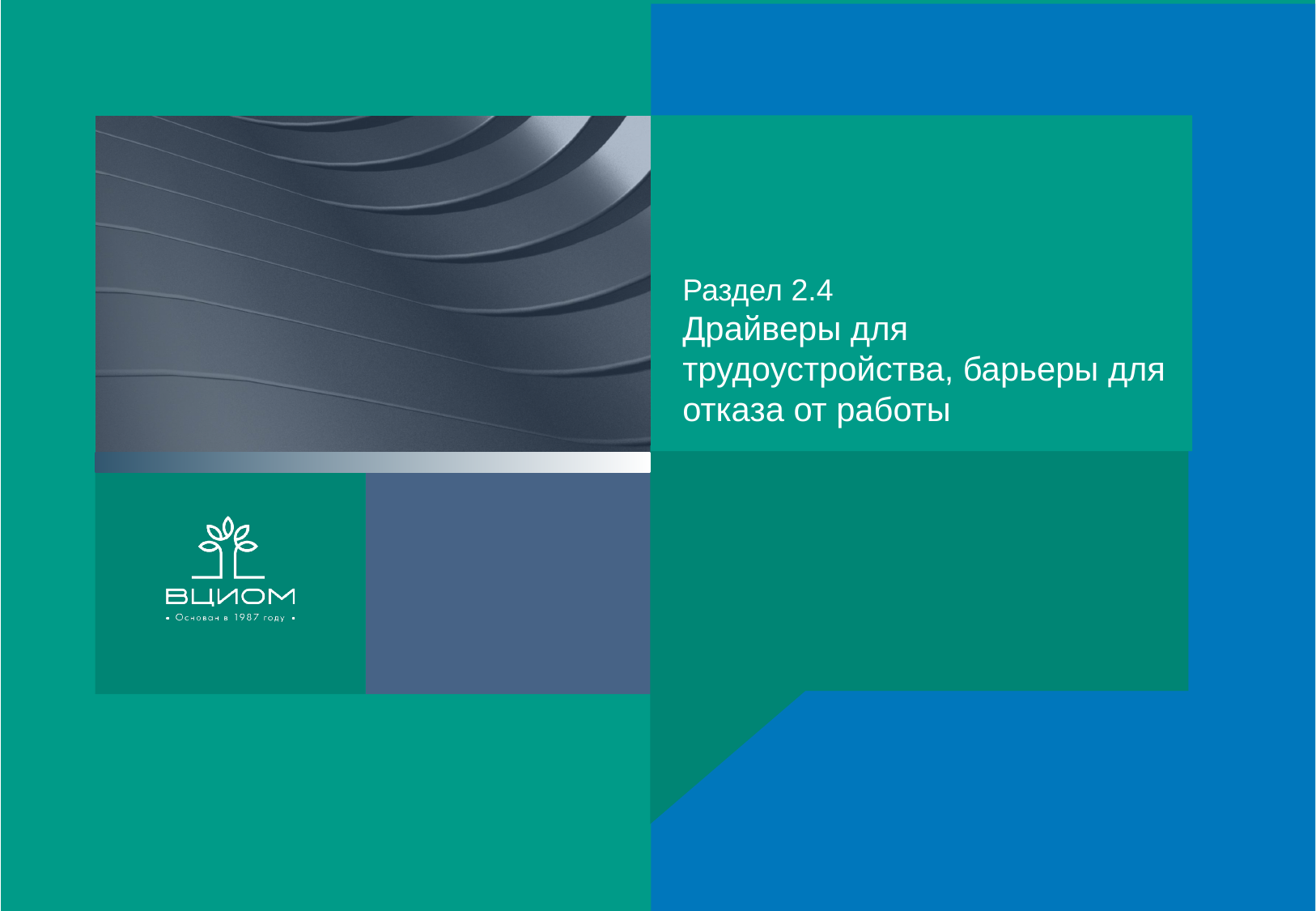

Раздел 2.4
Драйверы для трудоустройства, барьеры для отказа от работы